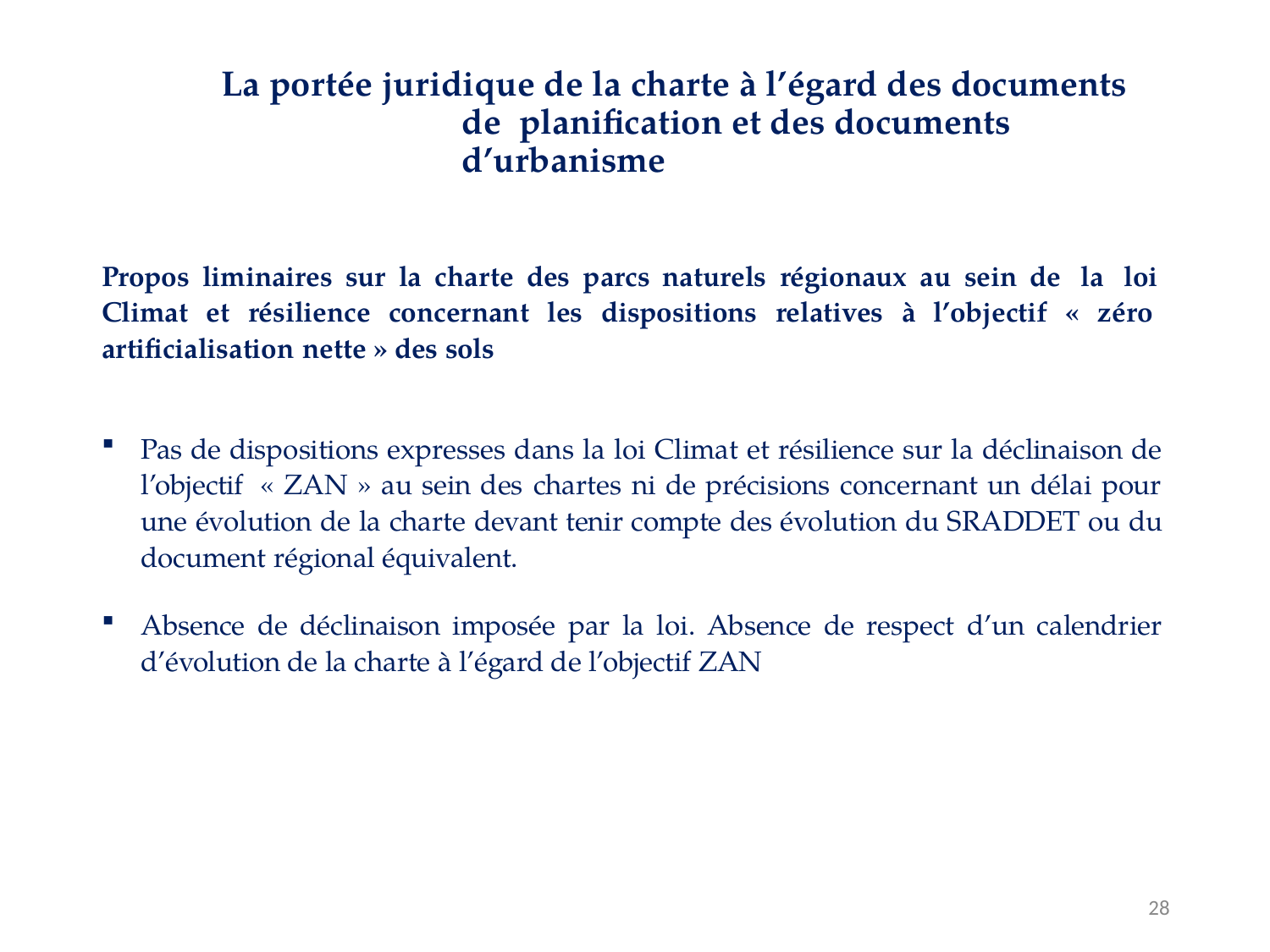

# La portée juridique de la charte à l’égard des documents de  planification et des documents d’urbanisme
Propos liminaires sur la charte des parcs naturels régionaux au sein de la loi  Climat et résilience concernant les dispositions relatives à l’objectif « zéro  artificialisation nette » des sols

Pas de dispositions expresses dans la loi Climat et résilience sur la déclinaison de  l’objectif « ZAN » au sein des chartes ni de précisions concernant un délai pour  une évolution de la charte devant tenir compte des évolution du SRADDET ou du  document régional équivalent.

Absence de déclinaison imposée par la loi. Absence de respect d’un calendrier
d’évolution de la charte à l’égard de l’objectif ZAN
28